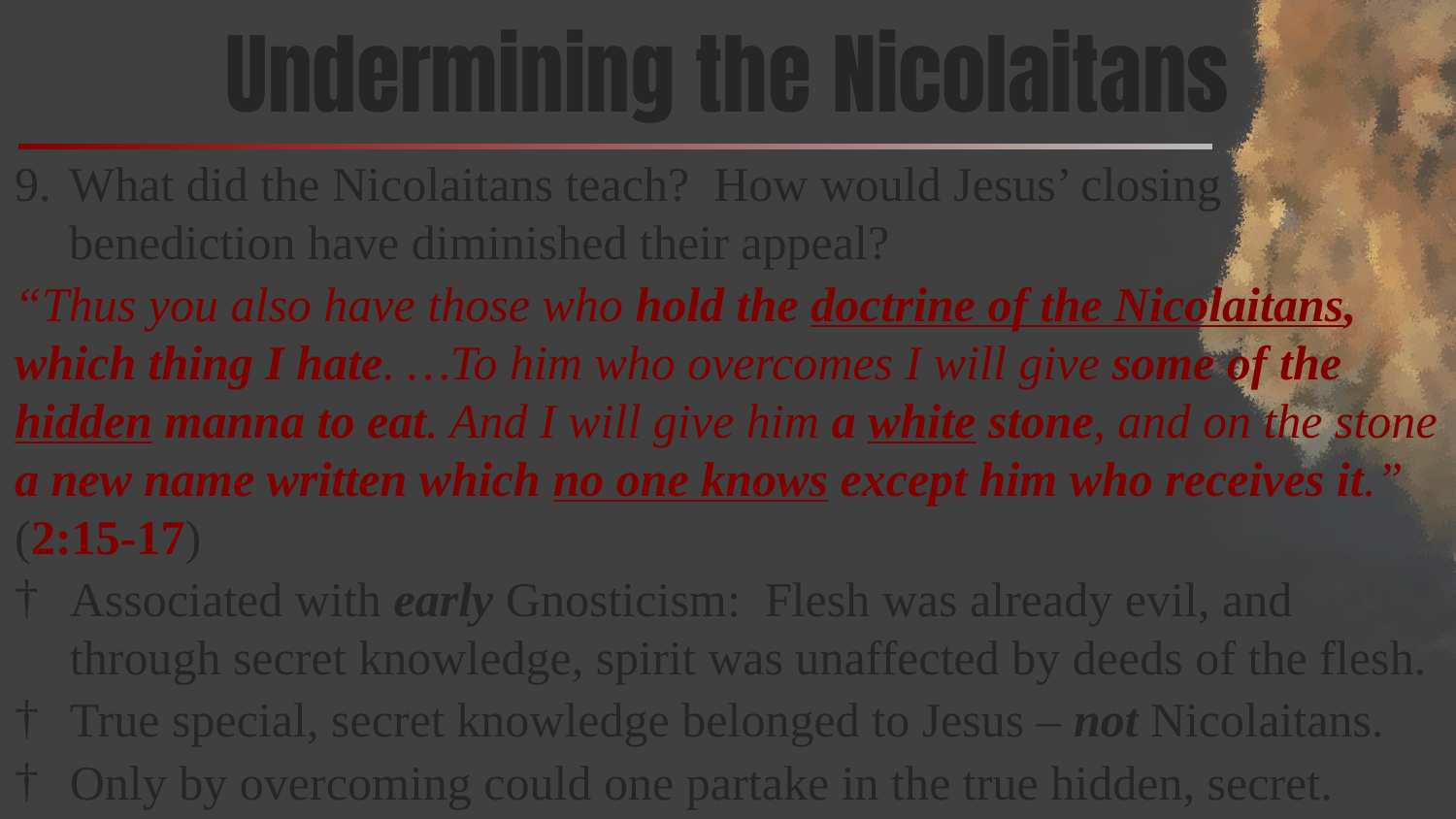

# Undermining the Nicolaitans
What did the Nicolaitans teach?  How would Jesus’ closing benediction have diminished their appeal?
“Thus you also have those who hold the doctrine of the Nicolaitans, which thing I hate. …To him who overcomes I will give some of the hidden manna to eat. And I will give him a white stone, and on the stone a new name written which no one knows except him who receives it.” (2:15-17)
Associated with early Gnosticism:  Flesh was already evil, and through secret knowledge, spirit was unaffected by deeds of the flesh.
True special, secret knowledge belonged to Jesus – not Nicolaitans.
Only by overcoming could one partake in the true hidden, secret.